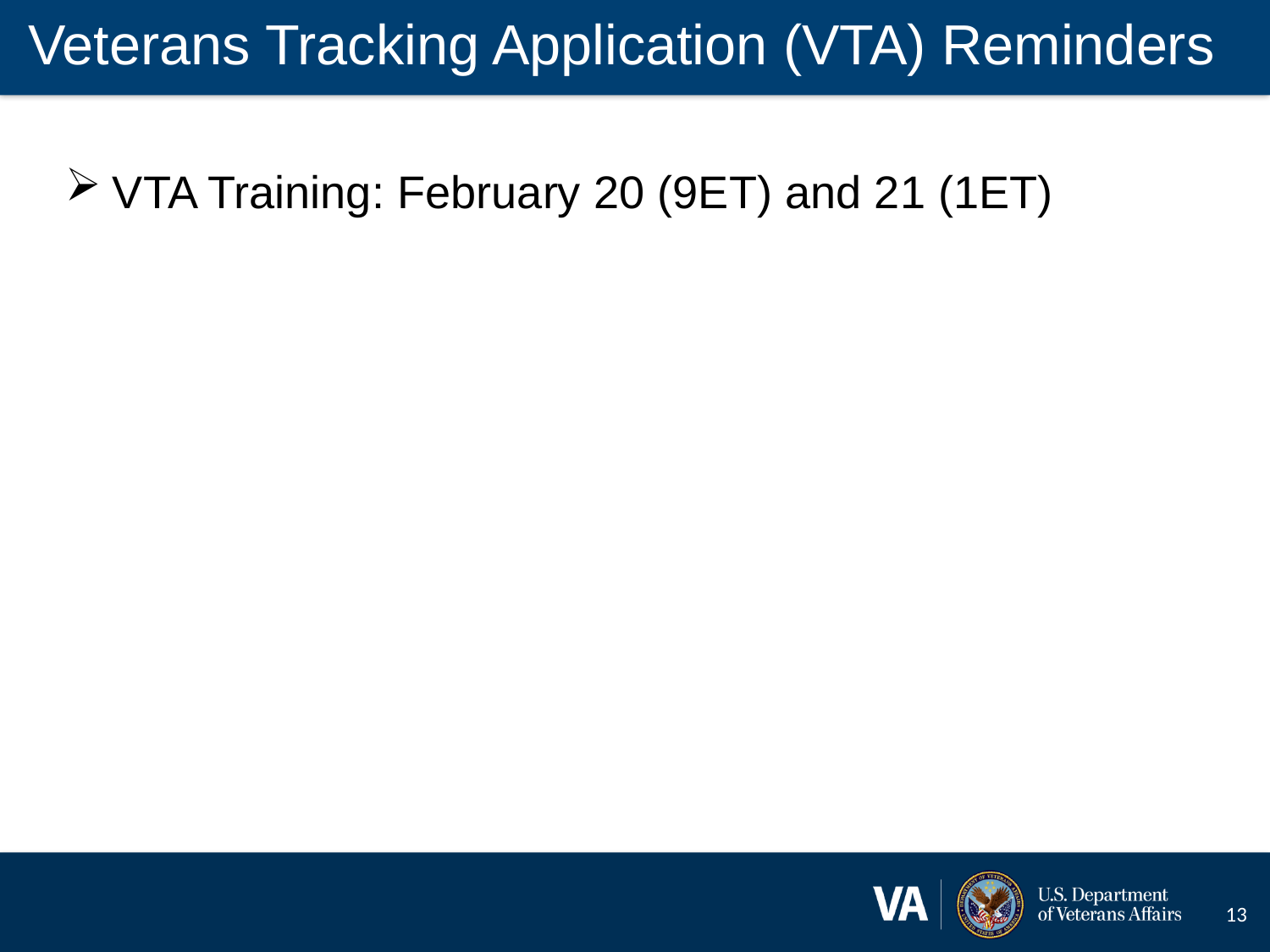

# Veterans Tracking Application (VTA) Reminders
VTA Training: February 20 (9ET) and 21 (1ET)
13